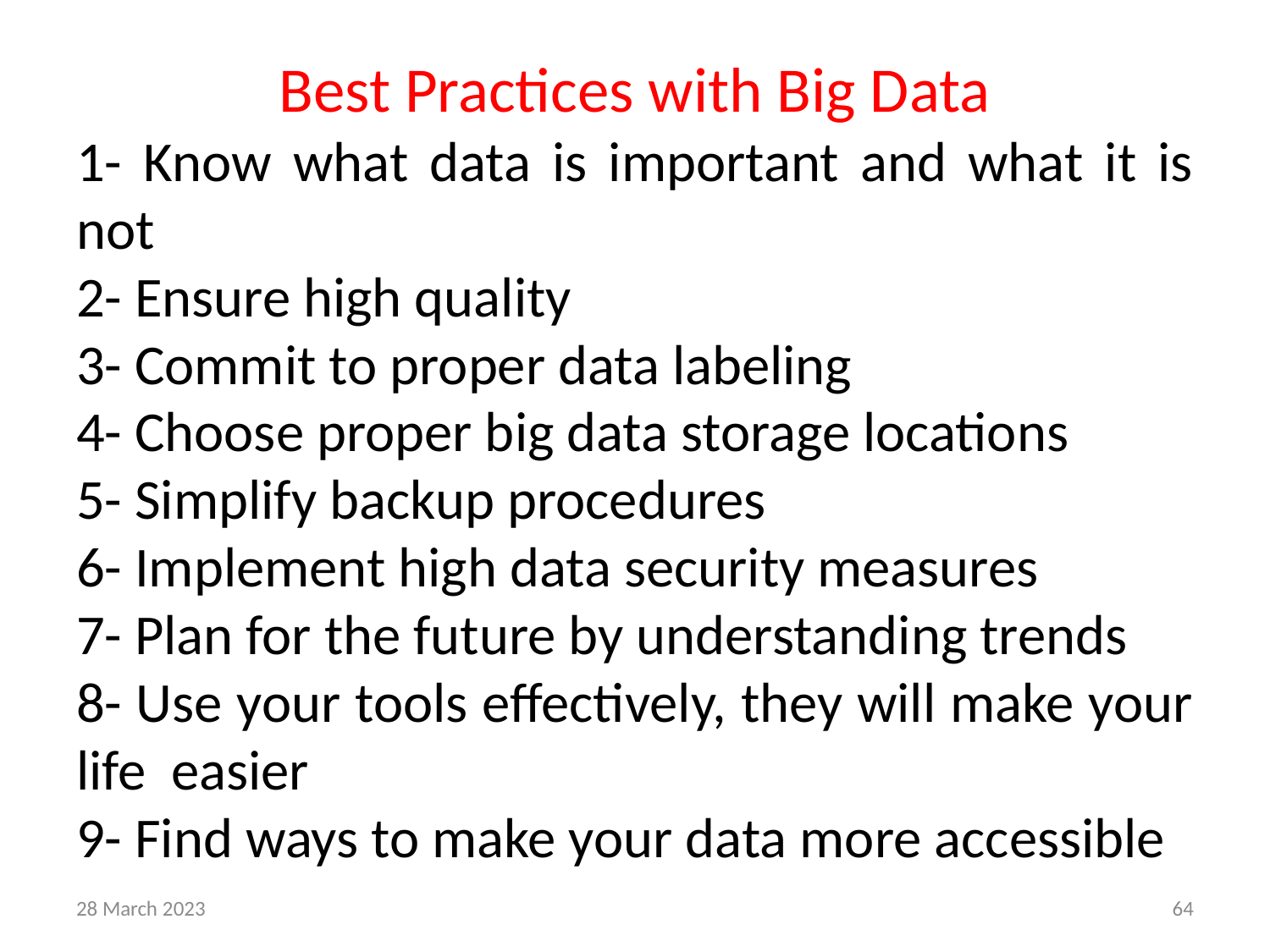

Best Practices with Big Data
1- Know what data is important and what it is not
2- Ensure high quality
3- Commit to proper data labeling
4- Choose proper big data storage locations
5- Simplify backup procedures
6- Implement high data security measures
7- Plan for the future by understanding trends
8- Use your tools effectively, they will make your life  easier
9- Find ways to make your data more accessible

28 March 2023
64